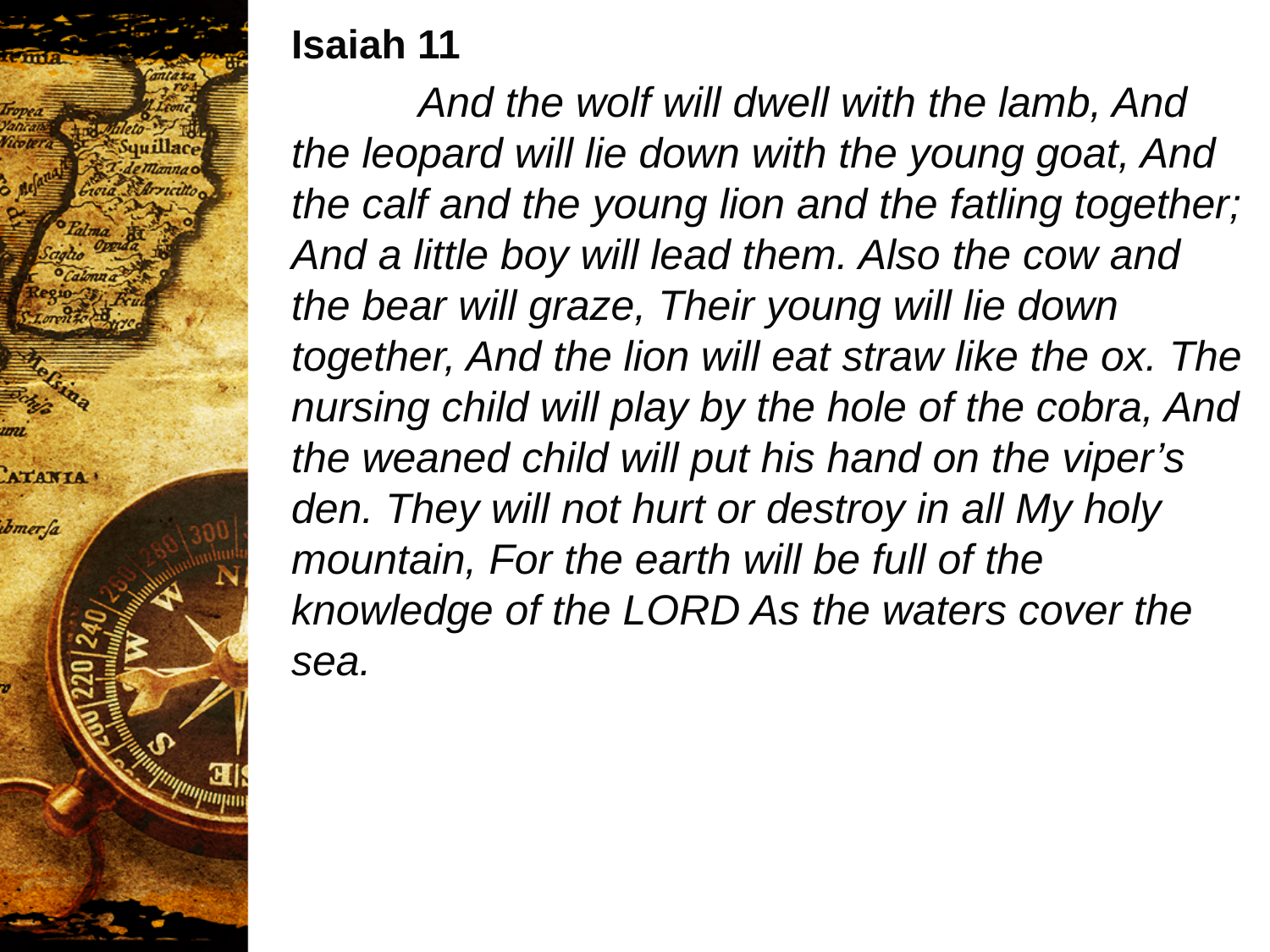

Isaiah 11
	And the wolf will dwell with the lamb, And the leopard will lie down with the young goat, And the calf and the young lion and the fatling together; And a little boy will lead them. Also the cow and the bear will graze, Their young will lie down together, And the lion will eat straw like the ox. The nursing child will play by the hole of the cobra, And the weaned child will put his hand on the viper’s den. They will not hurt or destroy in all My holy mountain, For the earth will be full of the knowledge of the LORD As the waters cover the sea.